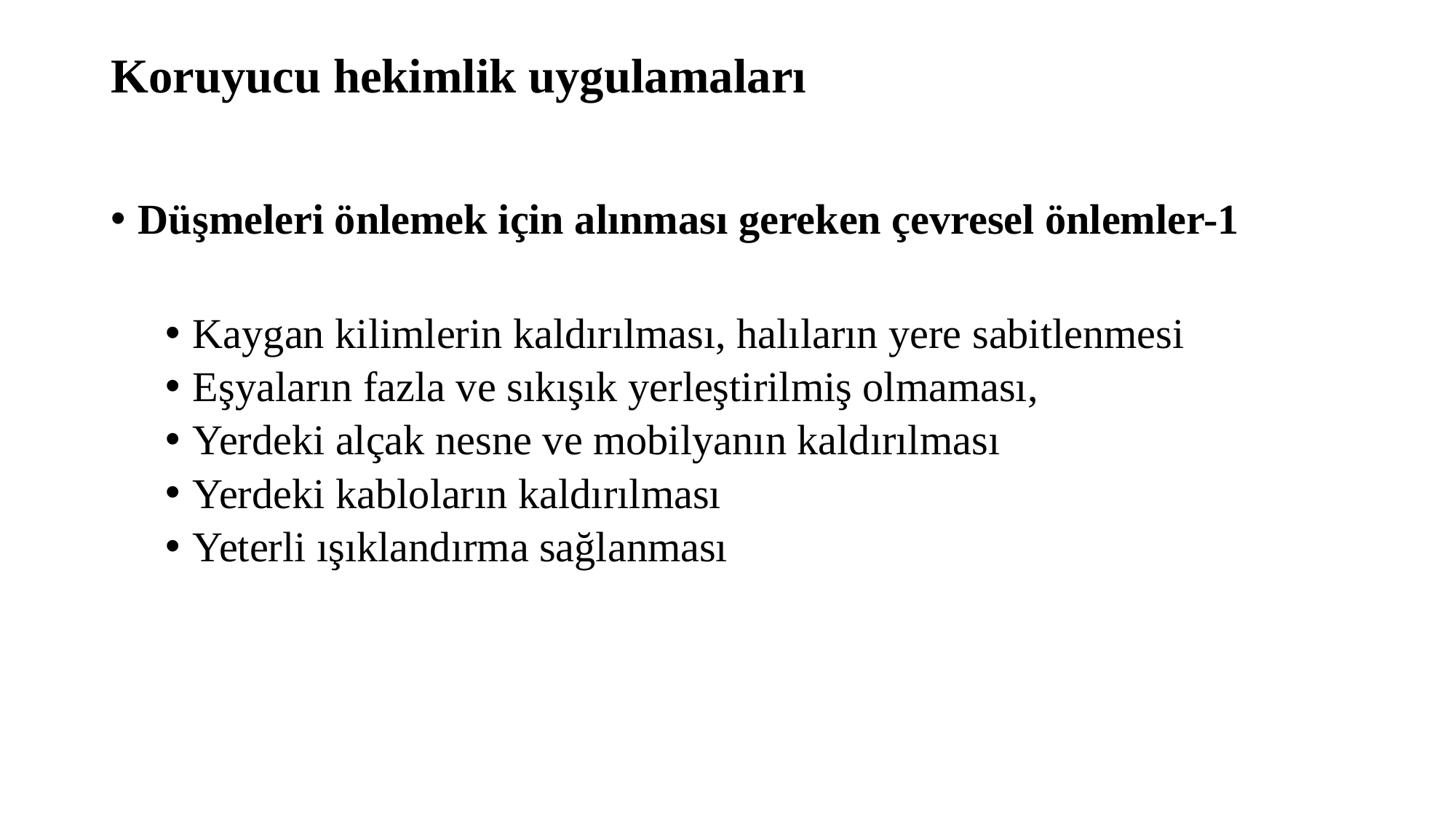

# Koruyucu hekimlik uygulamaları
Düşmeleri önlemek için alınması gereken çevresel önlemler-1

Kaygan kilimlerin kaldırılması, halıların yere sabitlenmesi
Eşyaların fazla ve sıkışık yerleştirilmiş olmaması,
Yerdeki alçak nesne ve mobilyanın kaldırılması
Yerdeki kabloların kaldırılması
Yeterli ışıklandırma sağlanması